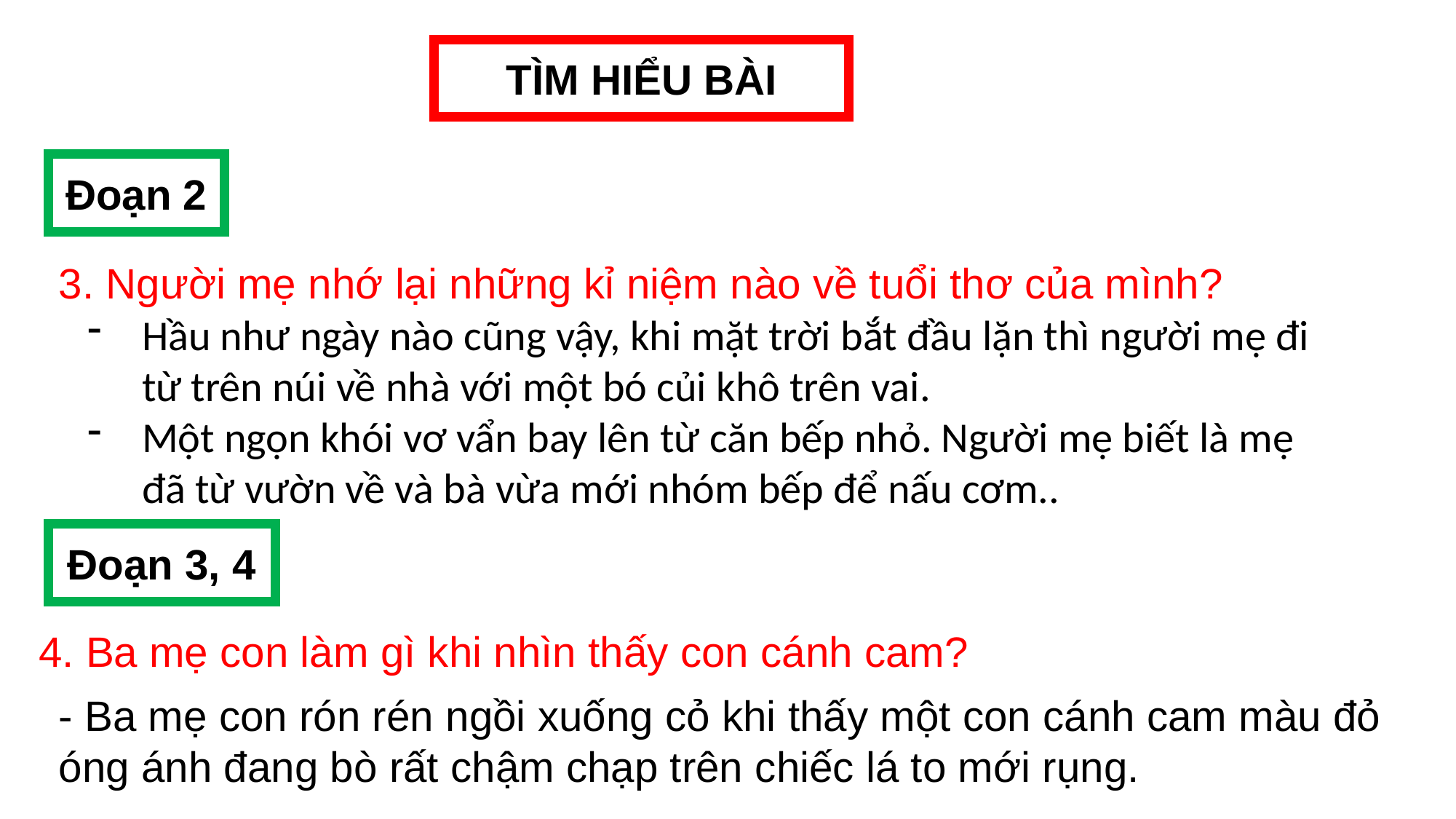

TÌM HIỂU BÀI
Đoạn 2
3. Người mẹ nhớ lại những kỉ niệm nào về tuổi thơ của mình?
Hầu như ngày nào cũng vậy, khi mặt trời bắt đầu lặn thì người mẹ đi từ trên núi về nhà với một bó củi khô trên vai.
Một ngọn khói vơ vẩn bay lên từ căn bếp nhỏ. Người mẹ biết là mẹ đã từ vườn về và bà vừa mới nhóm bếp để nấu cơm..
Đoạn 3, 4
4. Ba mẹ con làm gì khi nhìn thấy con cánh cam?
- Ba mẹ con rón rén ngồi xuống cỏ khi thấy một con cánh cam màu đỏ óng ánh đang bò rất chậm chạp trên chiếc lá to mới rụng.